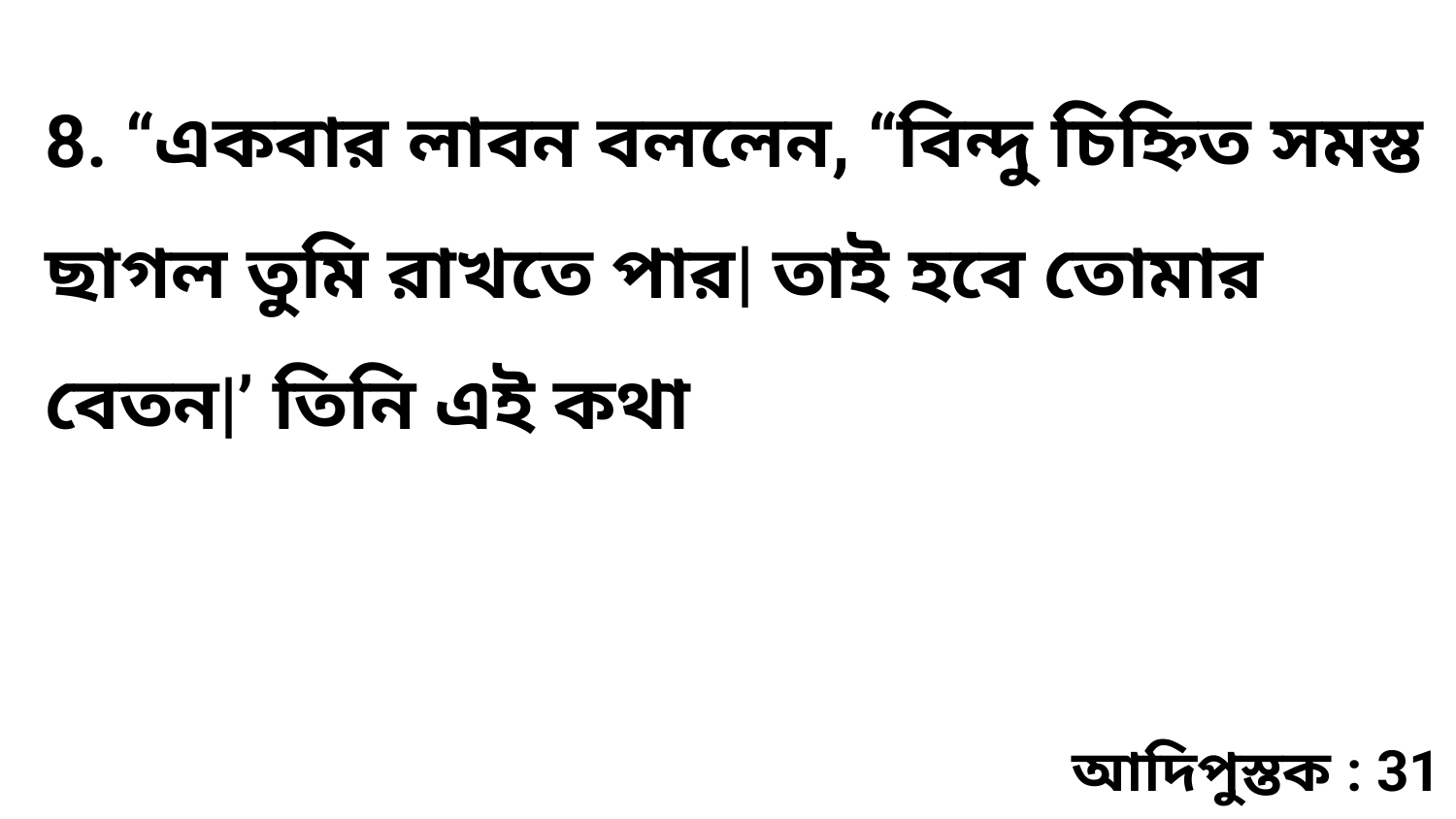

8. “একবার লাবন বললেন, “বিন্দু চিহ্নিত সমস্ত ছাগল তুমি রাখতে পার| তাই হবে তোমার বেতন|’ তিনি এই কথা
আদিপুস্তক : 31